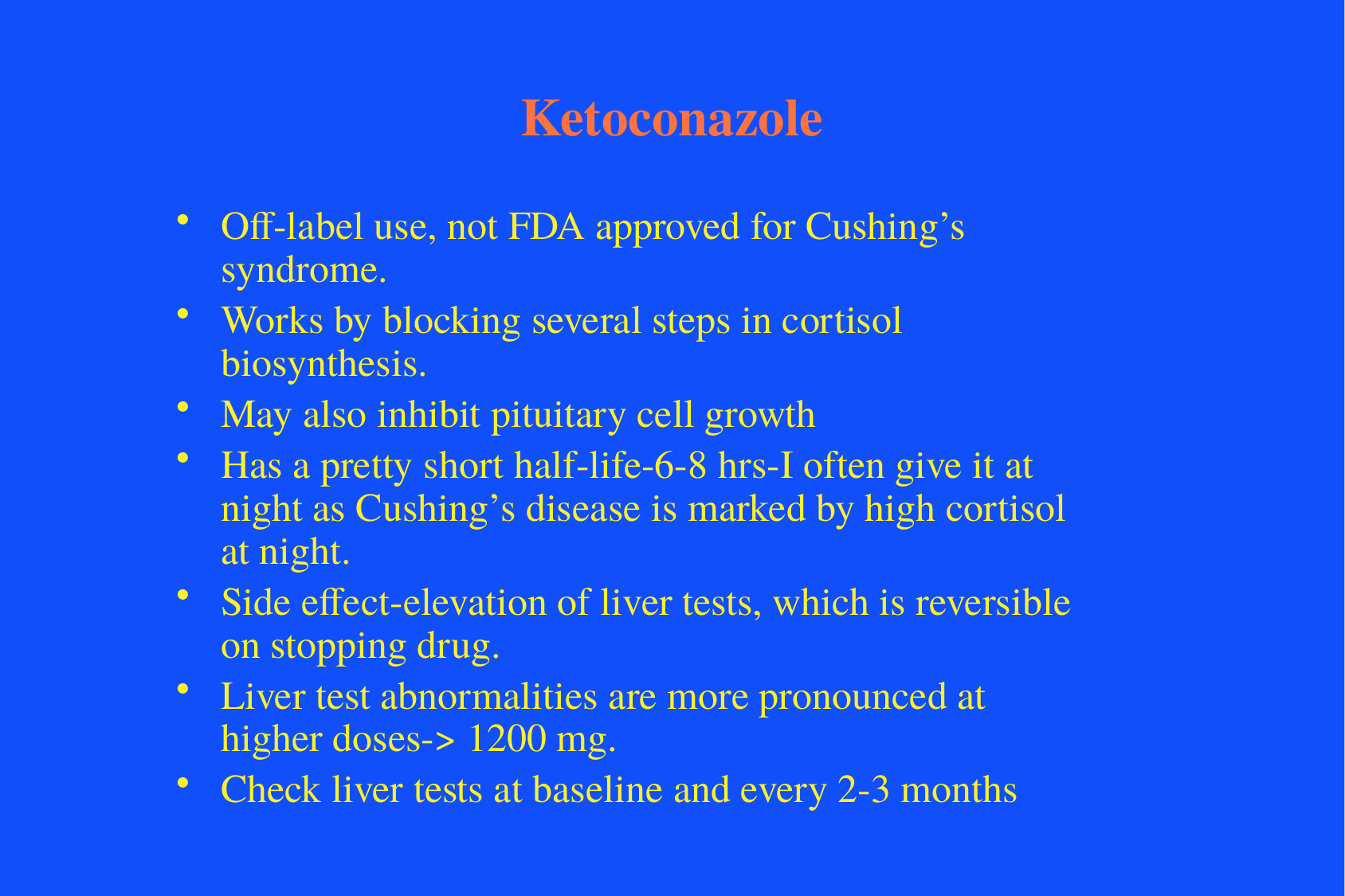

# Ketoconazole
Off-label use, not FDA approved for Cushing’s syndrome.
Works by blocking several steps in cortisol biosynthesis.
May also inhibit pituitary cell growth
Has a pretty short half-life-6-8 hrs-I often give it at night as Cushing’s disease is marked by high cortisol at night.
Side effect-elevation of liver tests, which is reversible on stopping drug.
Liver test abnormalities are more pronounced at higher doses-> 1200 mg.
Check liver tests at baseline and every 2-3 months